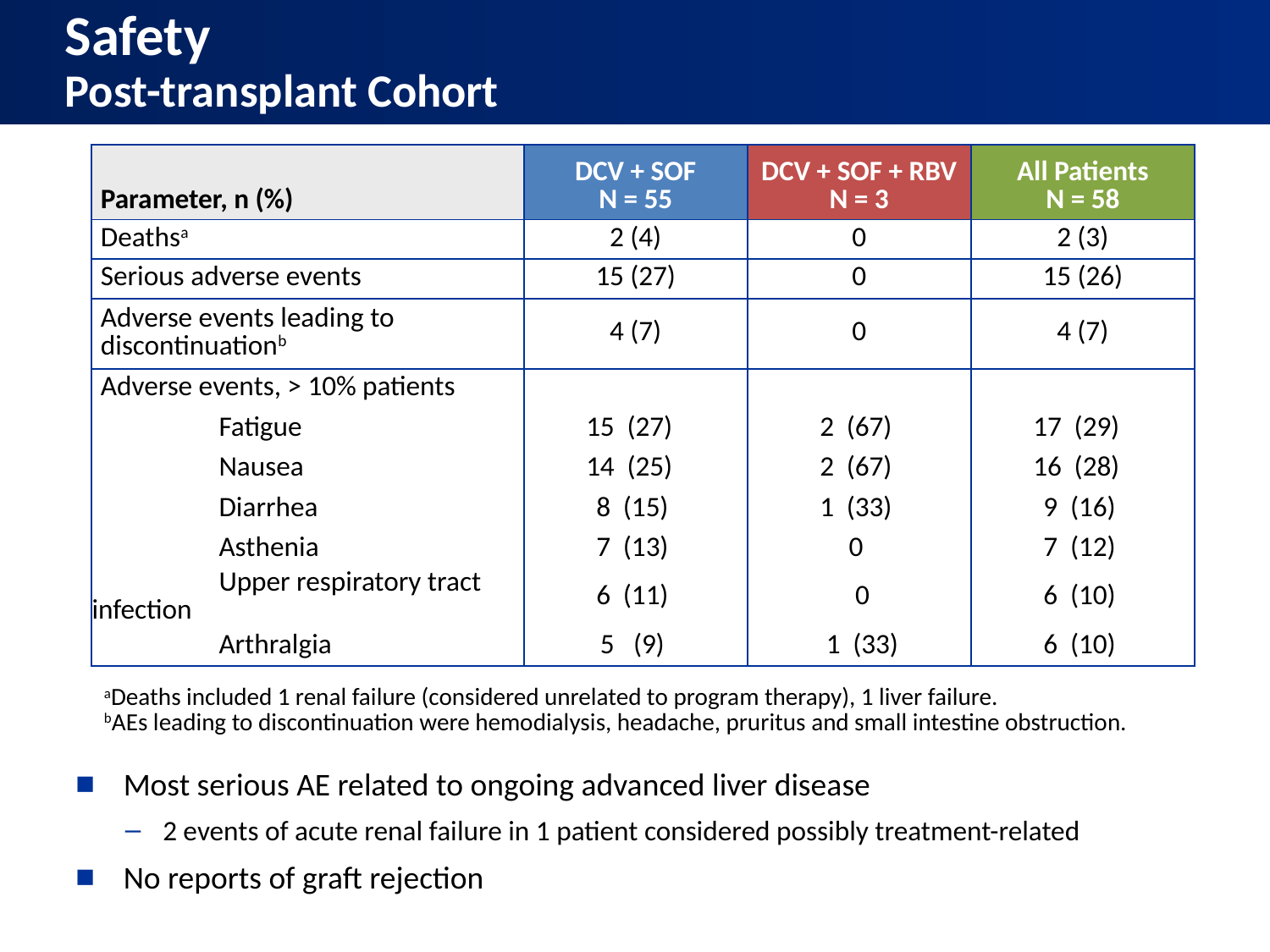

# Safety Post-transplant Cohort
| Parameter, n (%) | DCV + SOF N = 55 | DCV + SOF + RBV N = 3 | All Patients N = 58 |
| --- | --- | --- | --- |
| Deathsa | 2 (4) | 0 | 2 (3) |
| Serious adverse events | 15 (27) | 0 | 15 (26) |
| Adverse events leading to discontinuationb | 4 (7) | 0 | 4 (7) |
| Adverse events, > 10% patients |  |  |  |
| Fatigue | 15 (27) | 2 (67) | 17 (29) |
| Nausea | 14 (25) | 2 (67) | 16 (28) |
| Diarrhea | 8 (15) | 1 (33) | 9 (16) |
| Asthenia | 7 (13) | 0 | 7 (12) |
| Upper respiratory tract infection | 6 (11) | 0 | 6 (10) |
| Arthralgia | 5 (9) | 1 (33) | 6 (10) |
| aDeaths included 1 renal failure (considered unrelated to program therapy), 1 liver failure. bAEs leading to discontinuation were hemodialysis, headache, pruritus and small intestine obstruction. |  |  |  |
Most serious AE related to ongoing advanced liver disease
2 events of acute renal failure in 1 patient considered possibly treatment-related
No reports of graft rejection